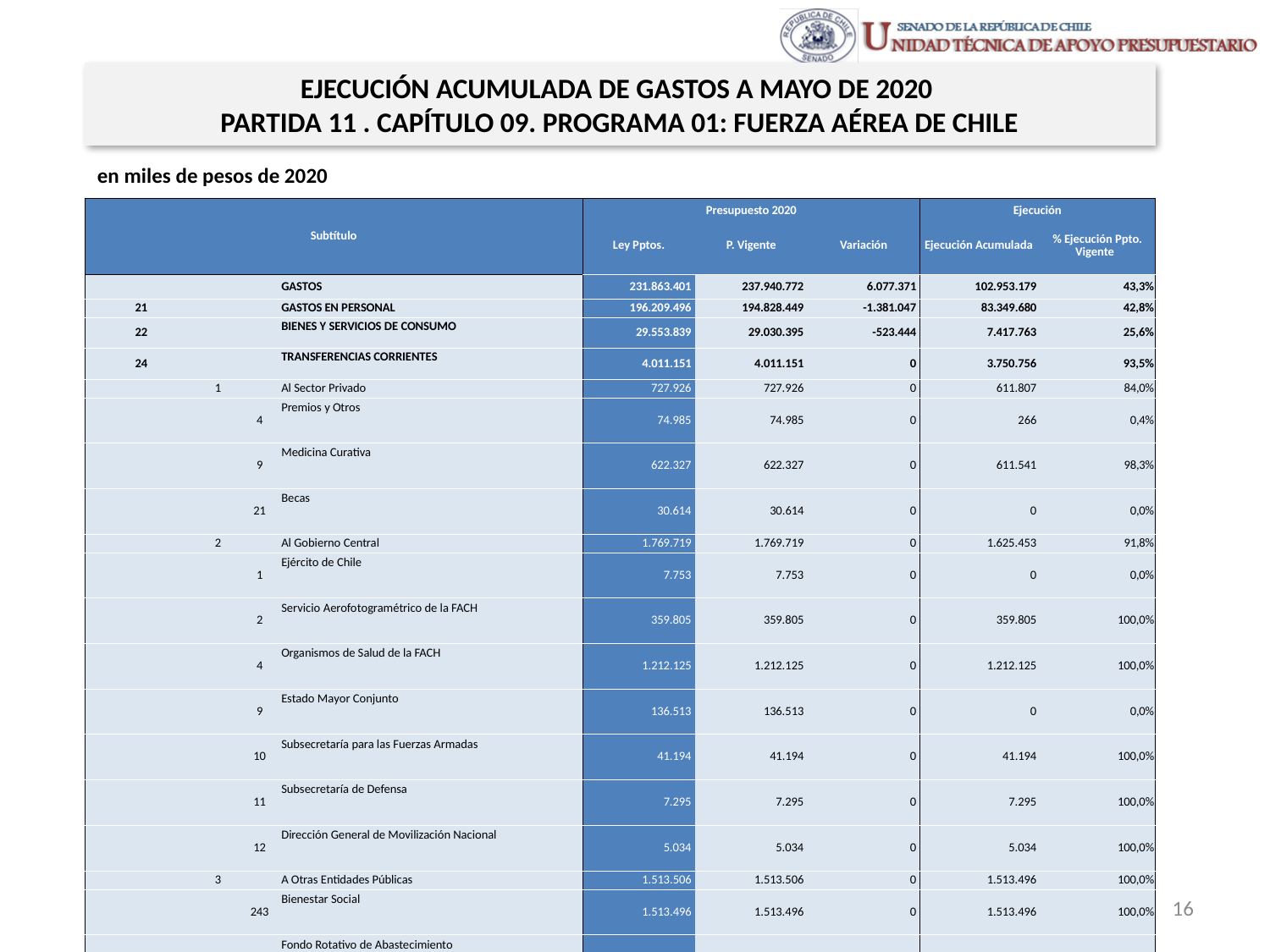

EJECUCIÓN ACUMULADA DE GASTOS A MAYO DE 2020
PARTIDA 11 . CAPÍTULO 09. PROGRAMA 01: FUERZA AÉREA DE CHILE
en miles de pesos de 2020
| Subtítulo |  |  |  | Presupuesto 2020 |  |  | Ejecución |  |
| --- | --- | --- | --- | --- | --- | --- | --- | --- |
|  |  |  |  | Ley Pptos. | P. Vigente | Variación | Ejecución Acumulada | % Ejecución Ppto. Vigente |
|  |  |  | GASTOS | 231.863.401 | 237.940.772 | 6.077.371 | 102.953.179 | 43,3% |
| 21 |  |  | GASTOS EN PERSONAL | 196.209.496 | 194.828.449 | -1.381.047 | 83.349.680 | 42,8% |
| 22 |  |  | BIENES Y SERVICIOS DE CONSUMO | 29.553.839 | 29.030.395 | -523.444 | 7.417.763 | 25,6% |
| 24 |  |  | TRANSFERENCIAS CORRIENTES | 4.011.151 | 4.011.151 | 0 | 3.750.756 | 93,5% |
|  | 1 |  | Al Sector Privado | 727.926 | 727.926 | 0 | 611.807 | 84,0% |
|  |  | 4 | Premios y Otros | 74.985 | 74.985 | 0 | 266 | 0,4% |
|  |  | 9 | Medicina Curativa | 622.327 | 622.327 | 0 | 611.541 | 98,3% |
|  |  | 21 | Becas | 30.614 | 30.614 | 0 | 0 | 0,0% |
|  | 2 |  | Al Gobierno Central | 1.769.719 | 1.769.719 | 0 | 1.625.453 | 91,8% |
|  |  | 1 | Ejército de Chile | 7.753 | 7.753 | 0 | 0 | 0,0% |
|  |  | 2 | Servicio Aerofotogramétrico de la FACH | 359.805 | 359.805 | 0 | 359.805 | 100,0% |
|  |  | 4 | Organismos de Salud de la FACH | 1.212.125 | 1.212.125 | 0 | 1.212.125 | 100,0% |
|  |  | 9 | Estado Mayor Conjunto | 136.513 | 136.513 | 0 | 0 | 0,0% |
|  |  | 10 | Subsecretaría para las Fuerzas Armadas | 41.194 | 41.194 | 0 | 41.194 | 100,0% |
|  |  | 11 | Subsecretaría de Defensa | 7.295 | 7.295 | 0 | 7.295 | 100,0% |
|  |  | 12 | Dirección General de Movilización Nacional | 5.034 | 5.034 | 0 | 5.034 | 100,0% |
|  | 3 |  | A Otras Entidades Públicas | 1.513.506 | 1.513.506 | 0 | 1.513.496 | 100,0% |
|  |  | 243 | Bienestar Social | 1.513.496 | 1.513.496 | 0 | 1.513.496 | 100,0% |
|  |  | 244 | Fondo Rotativo de Abastecimiento | 10 | 10 | 0 | 0 | 0,0% |
| 29 |  |  | ADQUISICIÓN DE ACTIVOS NO FINANCIEROS | 1.587.891 | 1.273.374 | -314.517 | 148.330 | 11,6% |
|  | 3 |  | Vehículos | 436.330 | 467.281 | 30.951 | 0 | 0,0% |
|  | 4 |  | Mobiliario y Otros | 38.052 | 26.636 | -11.416 | 0 | 0,0% |
|  | 5 |  | Máquinas y Equipos | 526.217 | 226.337 | -299.880 | 4.239 | 1,9% |
|  | 6 |  | Equipos Informáticos | 524.104 | 366.873 | -157.231 | 2.076 | 0,6% |
|  | 7 |  | Programas Informáticos | 17.480 | 12.236 | -5.244 | 0 | 0,0% |
|  | 99 |  | Otros Activos no Financieros | 45.708 | 174.011 | 128.303 | 142.015 | 81,6% |
| 31 |  |  | INICIATIVAS DE INVERSIÓN | 0 | 289.690 | 289.690 | 64.973 | 22,4% |
|  | 1 |  | Estudios Básicos | 0 | 289.690 | 289.690 | 64.973 | 22,4% |
| 32 |  |  | PRÉSTAMOS | 501.024 | 501.024 | 0 | 220.171 | 43,9% |
|  | 7 |  | Por Anticipos por Cambio de Residencia | 501.024 | 501.024 | 0 | 220.171 | 43,9% |
| 34 |  |  | SERVICIO DE LA DEUDA | 0 | 8.006.689 | 8.006.689 | 8.001.506 | 99,9% |
|  | 7 |  | Deuda Flotante | 0 | 8.006.689 | 8.006.689 | 8.001.506 | 99,9% |
16
Fuente: Elaboración propia en base  a Informes de ejecución presupuestaria mensual de DIPRES